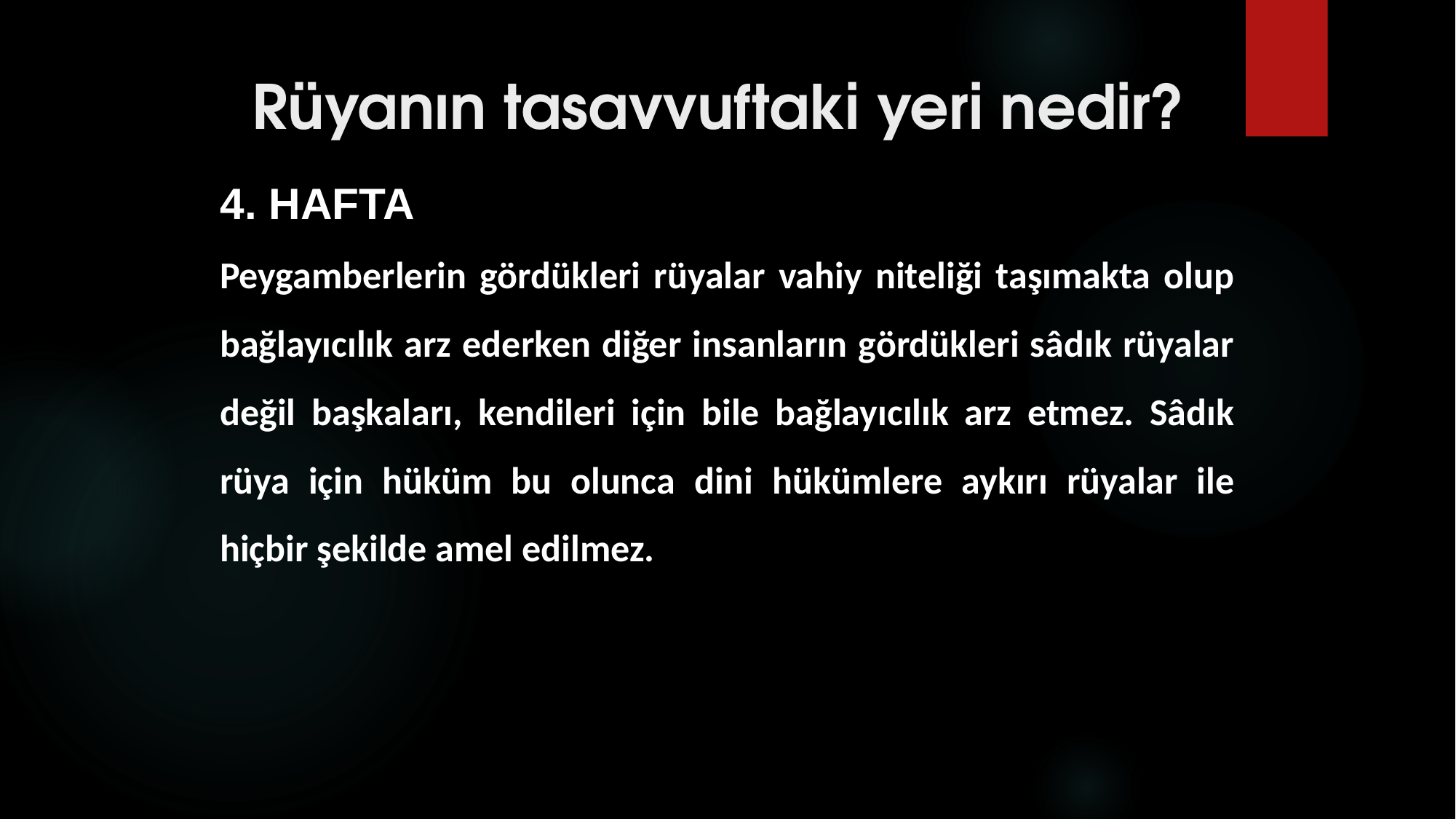

# Rüyanın tasavvuftaki yeri nedir?
4. HAFTA
Peygamberlerin gördükleri rüyalar vahiy niteliği taşımakta olup bağlayıcılık arz ederken diğer insanların gördükleri sâdık rüyalar değil başkaları, kendileri için bile bağlayıcılık arz etmez. Sâdık rüya için hüküm bu olunca dini hükümlere aykırı rüyalar ile hiçbir şekilde amel edilmez.